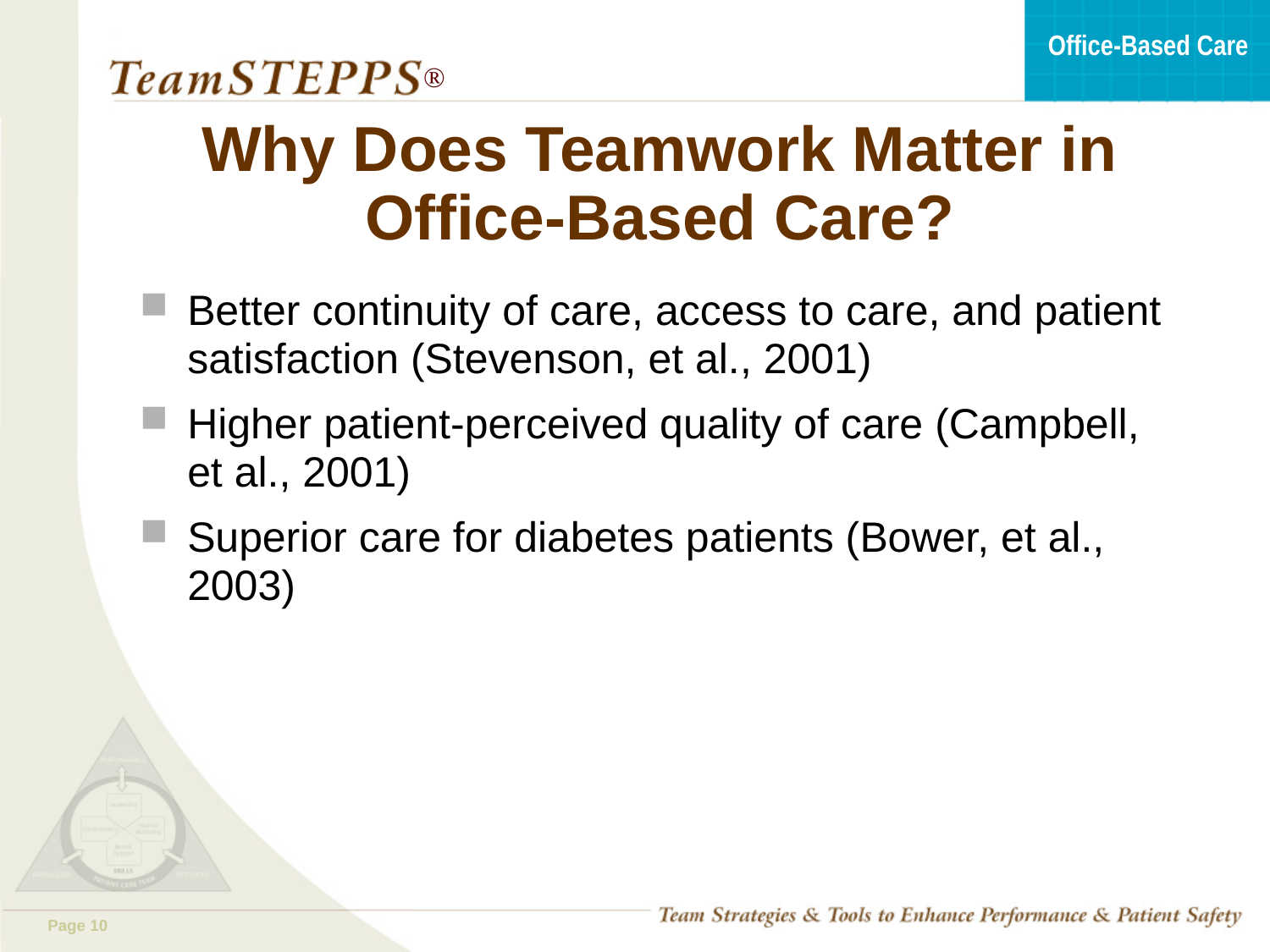

# Why Does Teamwork Matter in Office-Based Care?
Better continuity of care, access to care, and patient satisfaction (Stevenson, et al., 2001)
Higher patient-perceived quality of care (Campbell, et al., 2001)
Superior care for diabetes patients (Bower, et al., 2003)